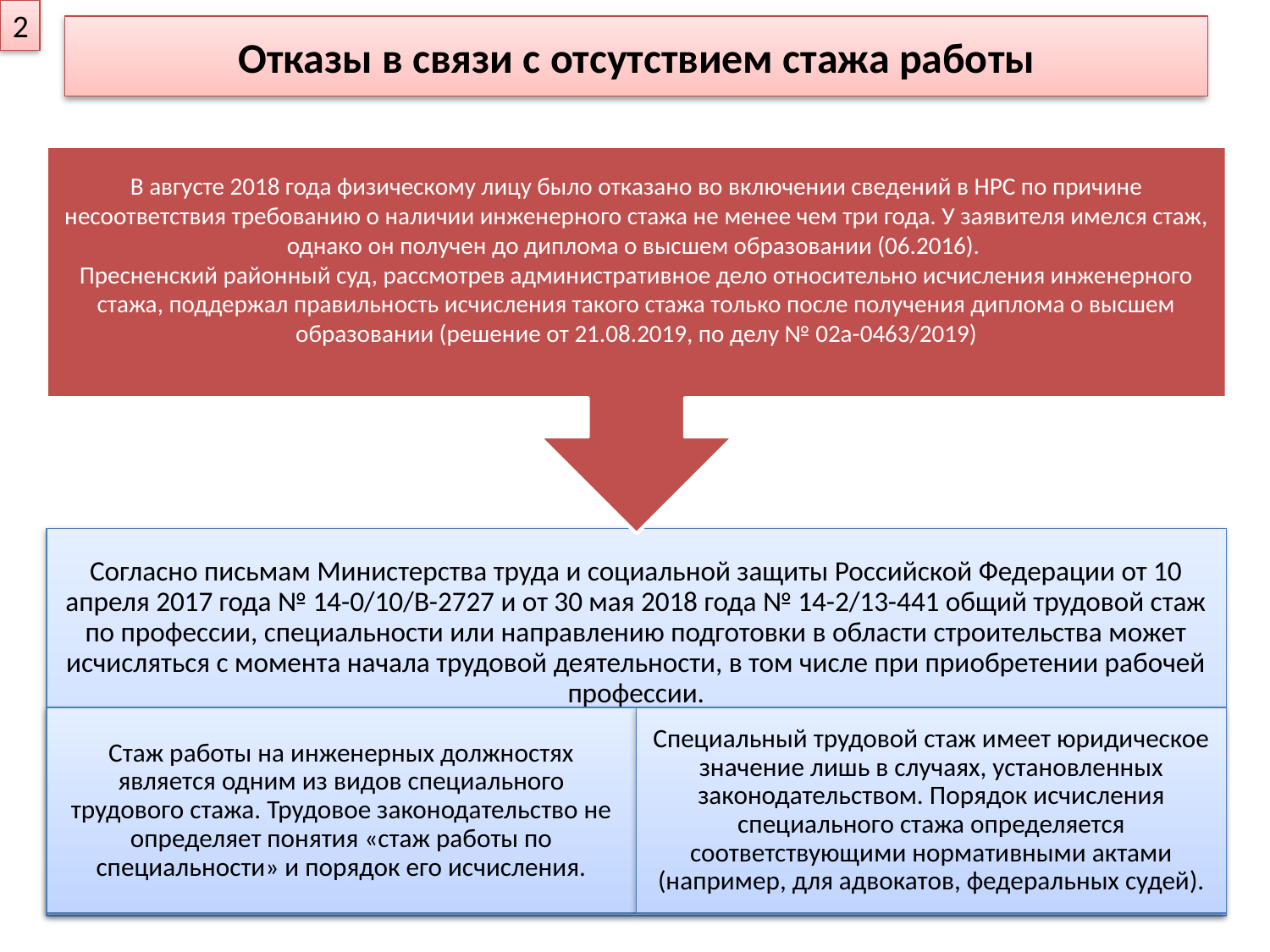

2
Отказы в связи с отсутствием стажа работы
Согласно письмам Министерства труда и социальной защиты Российской Федерации от 10 апреля 2017 года № 14-0/10/В-2727 и от 30 мая 2018 года № 14-2/13-441 общий трудовой стаж по профессии, специальности или направлению подготовки в области строительства может исчисляться с момента начала трудовой деятельности, в том числе при приобретении рабочей профессии.
Стаж работы на инженерных должностях является одним из видов специального трудового стажа. Трудовое законодательство не определяет понятия «стаж работы по специальности» и порядок его исчисления.
Специальный трудовой стаж имеет юридическое значение лишь в случаях, установленных законодательством. Порядок исчисления специального стажа определяется соответствующими нормативными актами (например, для адвокатов, федеральных судей).
В августе 2018 года физическому лицу было отказано во включении сведений в НРС по причине несоответствия требованию о наличии инженерного стажа не менее чем три года. У заявителя имелся стаж, однако он получен до диплома о высшем образовании (06.2016).
Пресненский районный суд, рассмотрев административное дело относительно исчисления инженерного стажа, поддержал правильность исчисления такого стажа только после получения диплома о высшем образовании (решение от 21.08.2019, по делу № 02а-0463/2019)